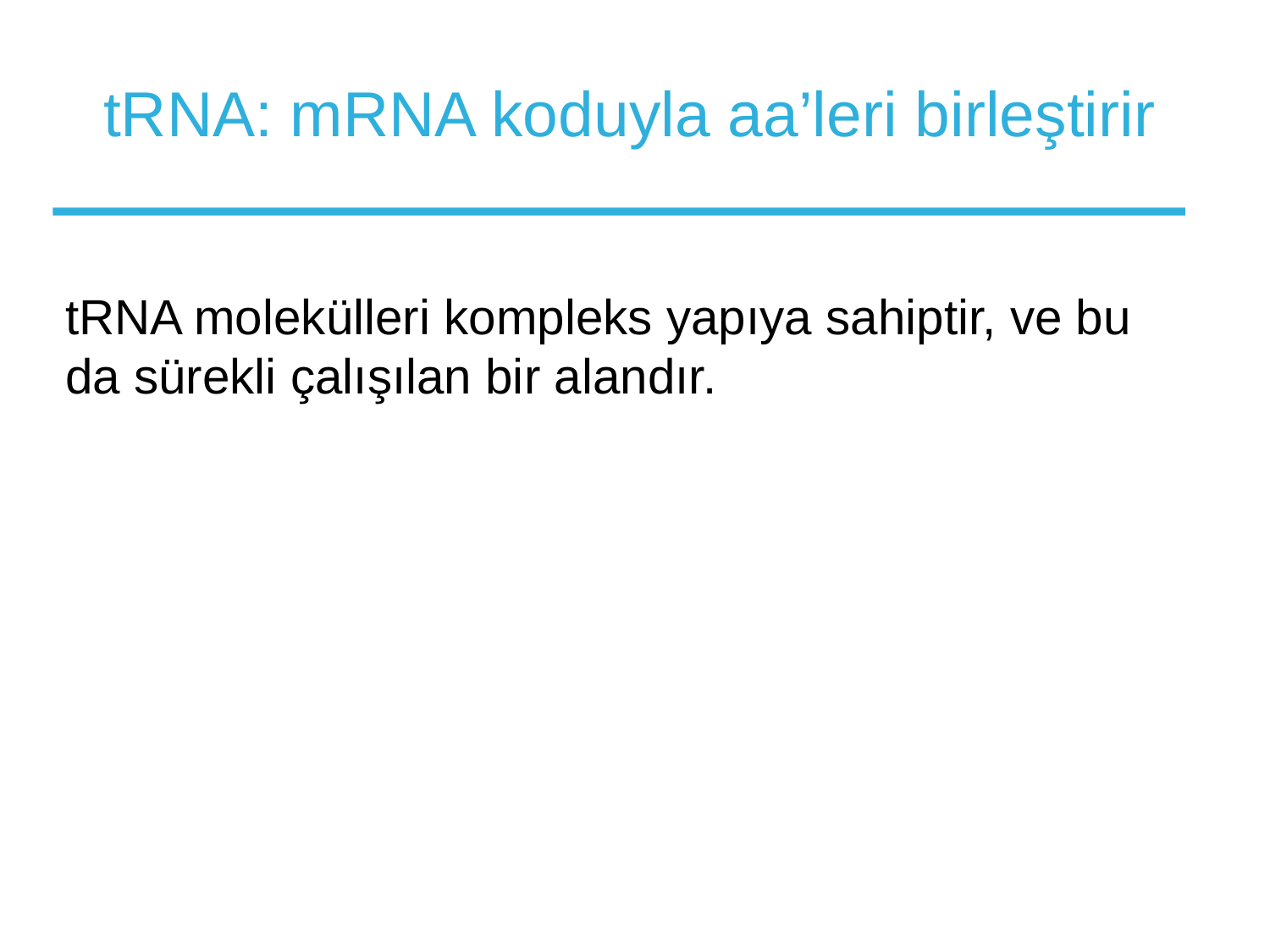

# tRNA: mRNA koduyla aa’leri birleştirir

tRNA molekülleri kompleks yapıya sahiptir, ve bu da sürekli çalışılan bir alandır.